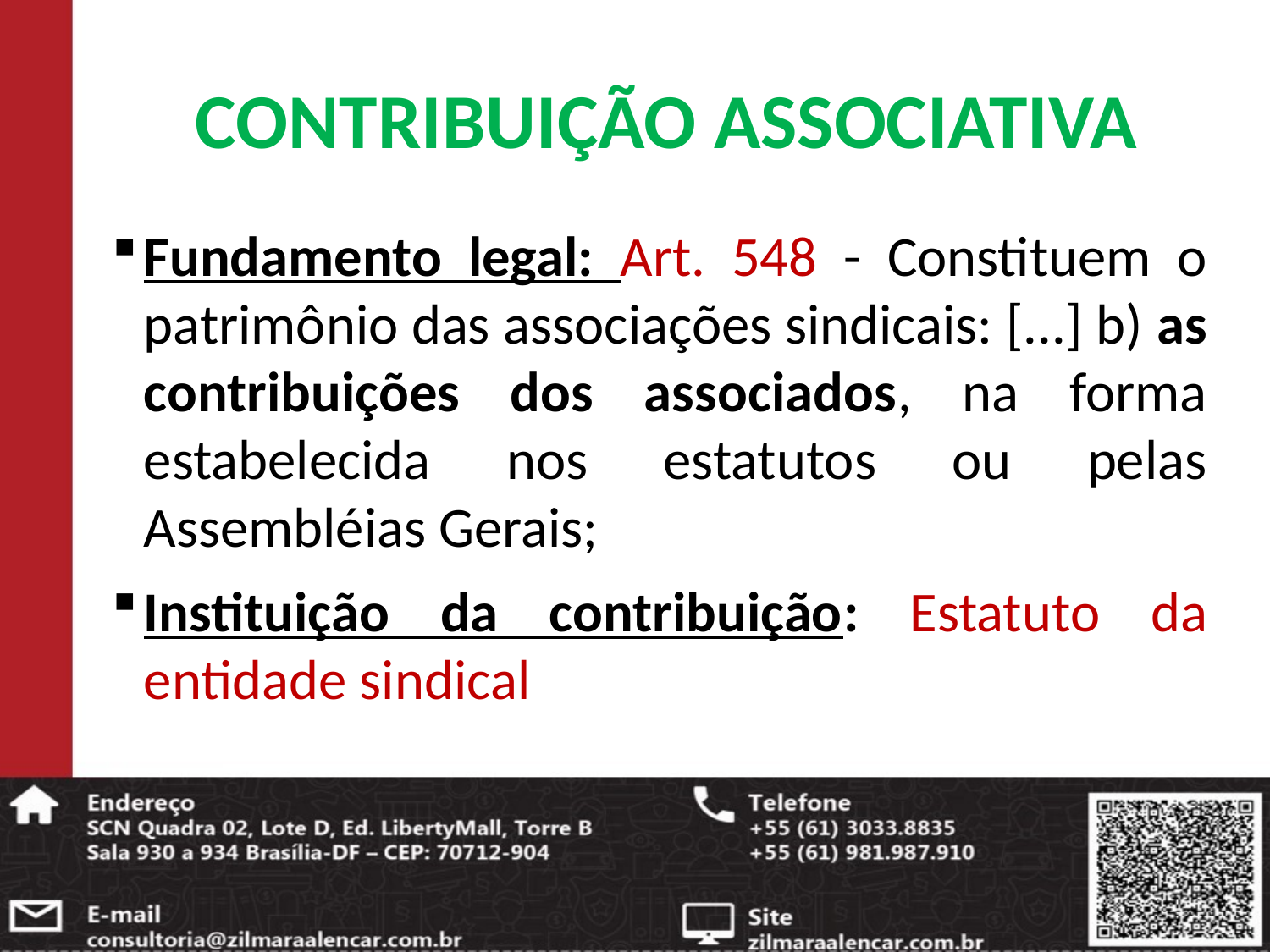

# CONTRIBUIÇÃO ASSOCIATIVA
Fundamento legal: Art. 548 - Constituem o patrimônio das associações sindicais: [...] b) as contribuições dos associados, na forma estabelecida nos estatutos ou pelas Assembléias Gerais;

Instituição da contribuição: Estatuto da entidade sindical